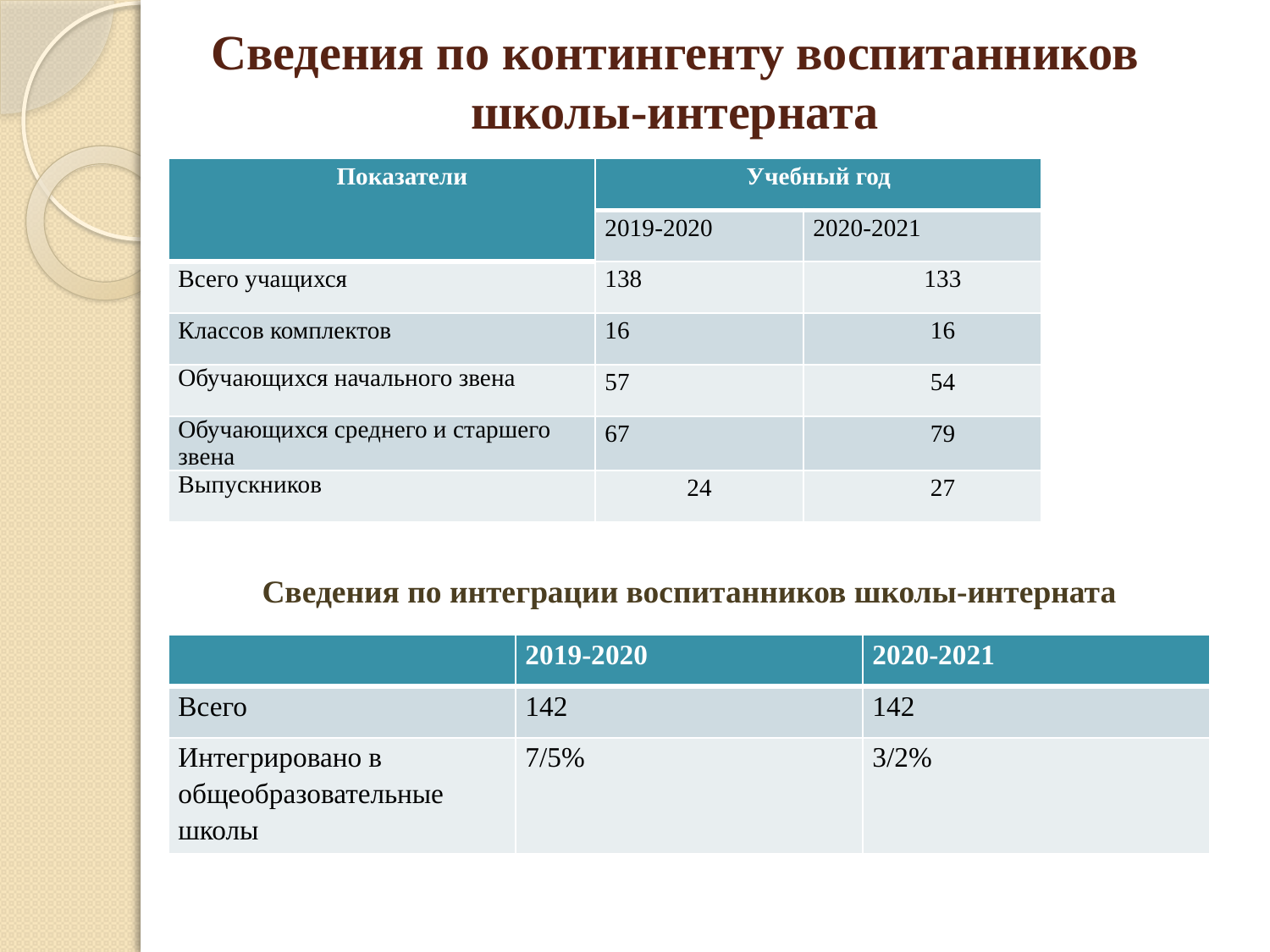

# Сведения по контингенту воспитанников школы-интерната
| Показатели | Учебный год |  |
| --- | --- | --- |
|  | 2019-2020 | 2020-2021 |
| Всего учащихся | 138 | 133 |
| Классов комплектов | 16 | 16 |
| Обучающихся начального звена | 57 | 54 |
| Обучающихся среднего и старшего звена | 67 | 79 |
| Выпускников | 24 | 27 |
Сведения по интеграции воспитанников школы-интерната
|  | 2019-2020 | 2020-2021 |
| --- | --- | --- |
| Всего | 142 | 142 |
| Интегрировано в общеобразовательные школы | 7/5% | 3/2% |